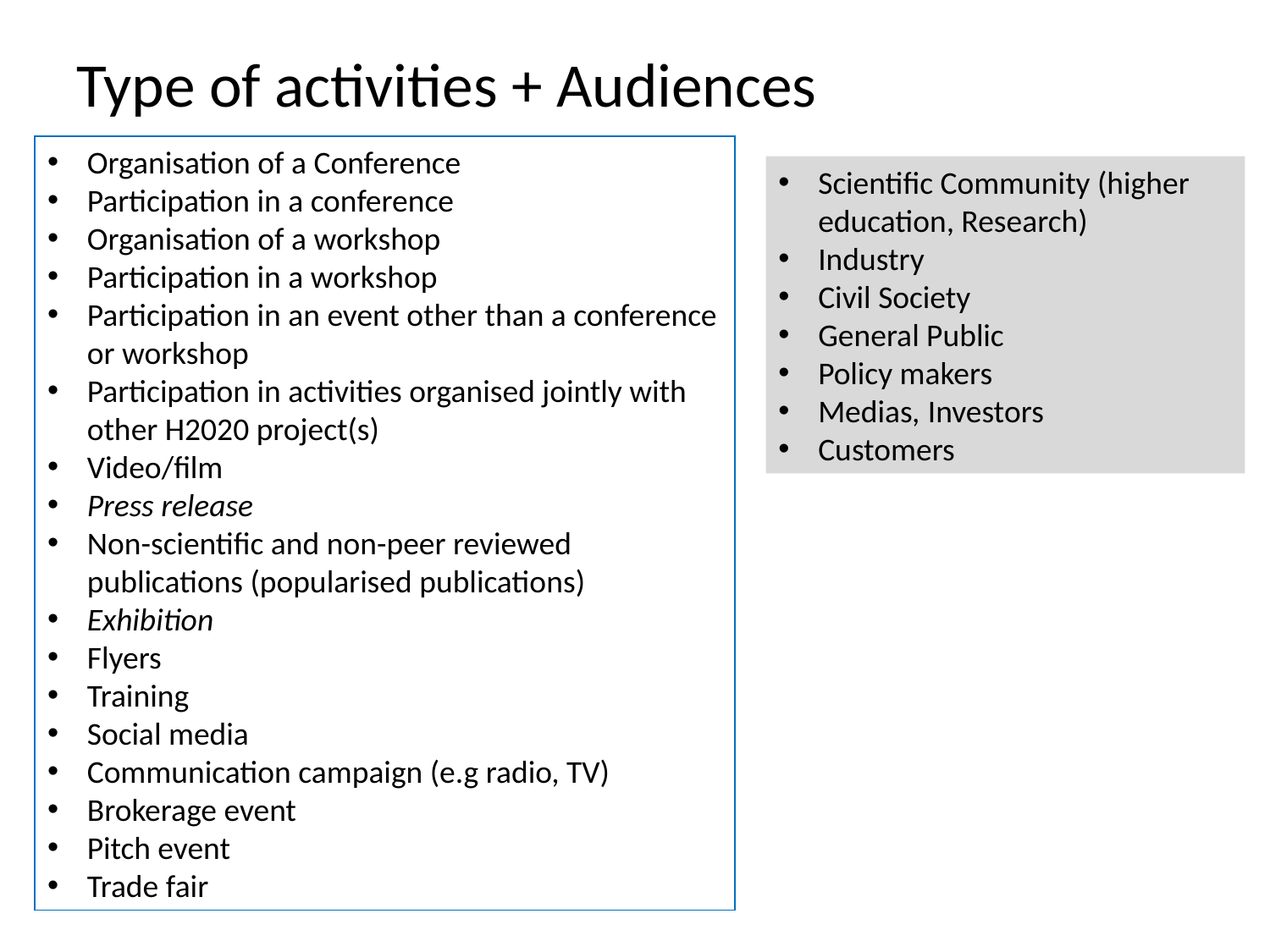

# Type of activities + Audiences
Organisation of a Conference
Participation in a conference
Organisation of a workshop
Participation in a workshop
Participation in an event other than a conference or workshop
Participation in activities organised jointly with other H2020 project(s)
Video/film
Press release
Non-scientific and non-peer reviewed publications (popularised publications)
Exhibition
Flyers
Training
Social media
Communication campaign (e.g radio, TV)
Brokerage event
Pitch event
Trade fair
Scientific Community (higher education, Research)
Industry
Civil Society
General Public
Policy makers
Medias, Investors
Customers